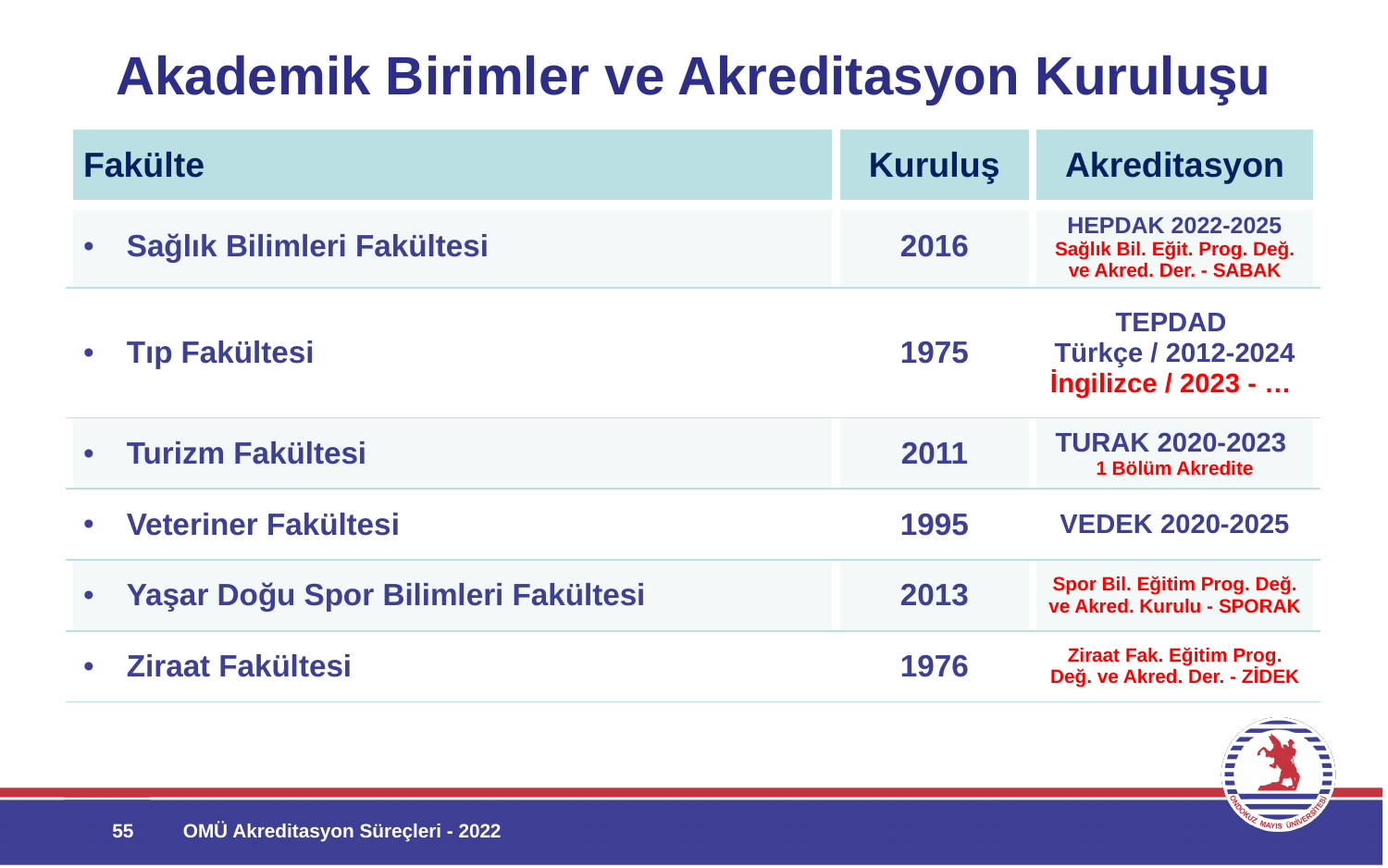

# Akademik Birimler ve Akreditasyon Kuruluşu
| Fakülte | Kuruluş | Akreditasyon |
| --- | --- | --- |
| Sağlık Bilimleri Fakültesi | 2016 | HEPDAK 2022-2025 Sağlık Bil. Eğit. Prog. Değ. ve Akred. Der. - SABAK |
| Tıp Fakültesi | 1975 | TEPDAD Türkçe / 2012-2024 İngilizce / 2023 - … |
| Turizm Fakültesi | 2011 | TURAK 2020-2023 1 Bölüm Akredite |
| Veteriner Fakültesi | 1995 | VEDEK 2020-2025 |
| Yaşar Doğu Spor Bilimleri Fakültesi | 2013 | Spor Bil. Eğitim Prog. Değ. ve Akred. Kurulu - SPORAK |
| Ziraat Fakültesi | 1976 | Ziraat Fak. Eğitim Prog. Değ. ve Akred. Der. - ZİDEK |
55
OMÜ Akreditasyon Süreçleri - 2022